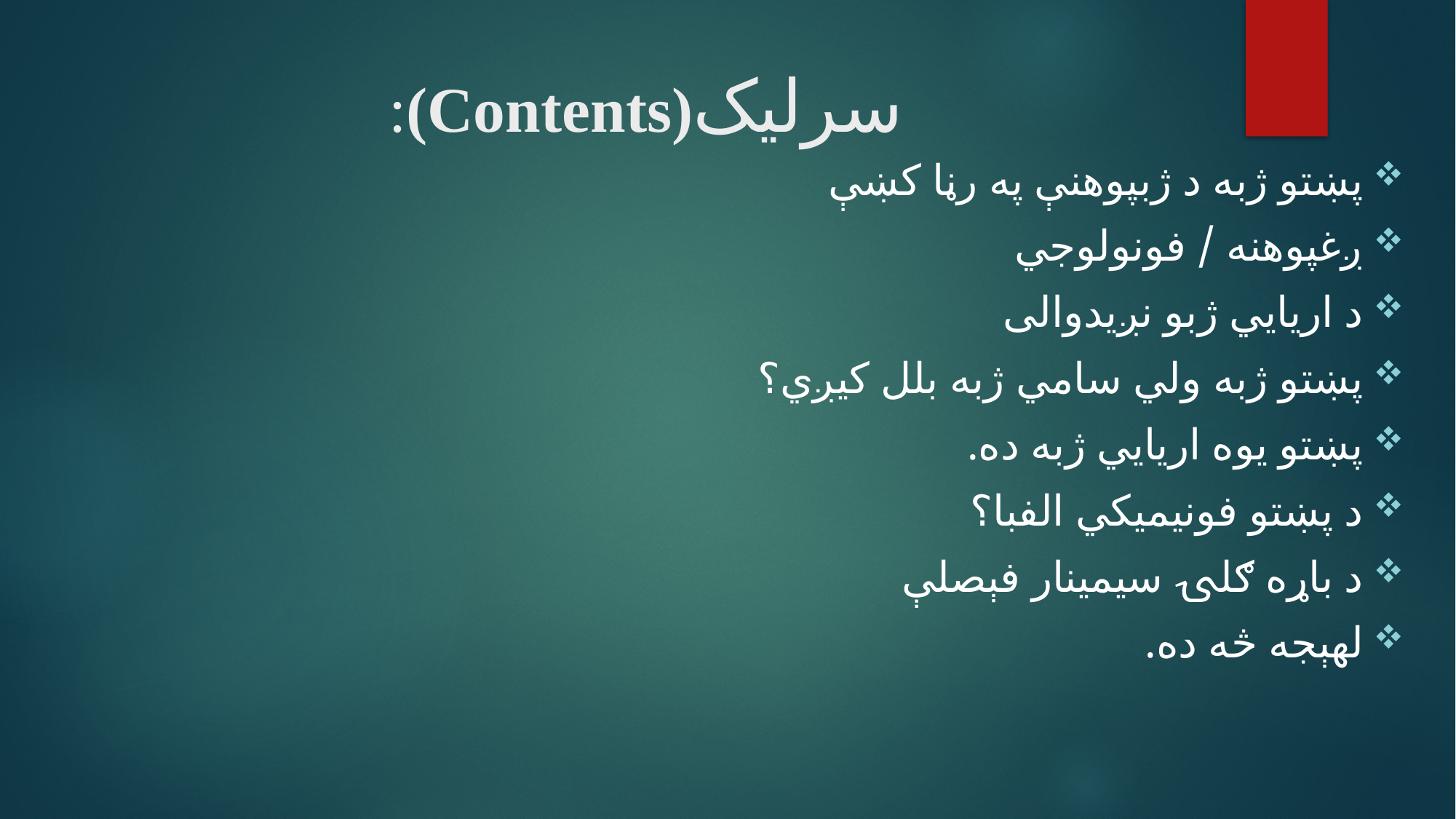

# سرليک(Contents):
پښتو ژبه د ژبپوهنې په رڼا کښې
ږغپوهنه / فونولوجي
د اريايي ژبو نږيدوالی
پښتو ژبه ولي سامي ژبه بلل کيږي؟
پښتو يوه اريايي ژبه ده.
د پښتو فونيميکي الفبا؟
د باړه ګلۍ سيمينار فېصلې
لهېجه څه ده.